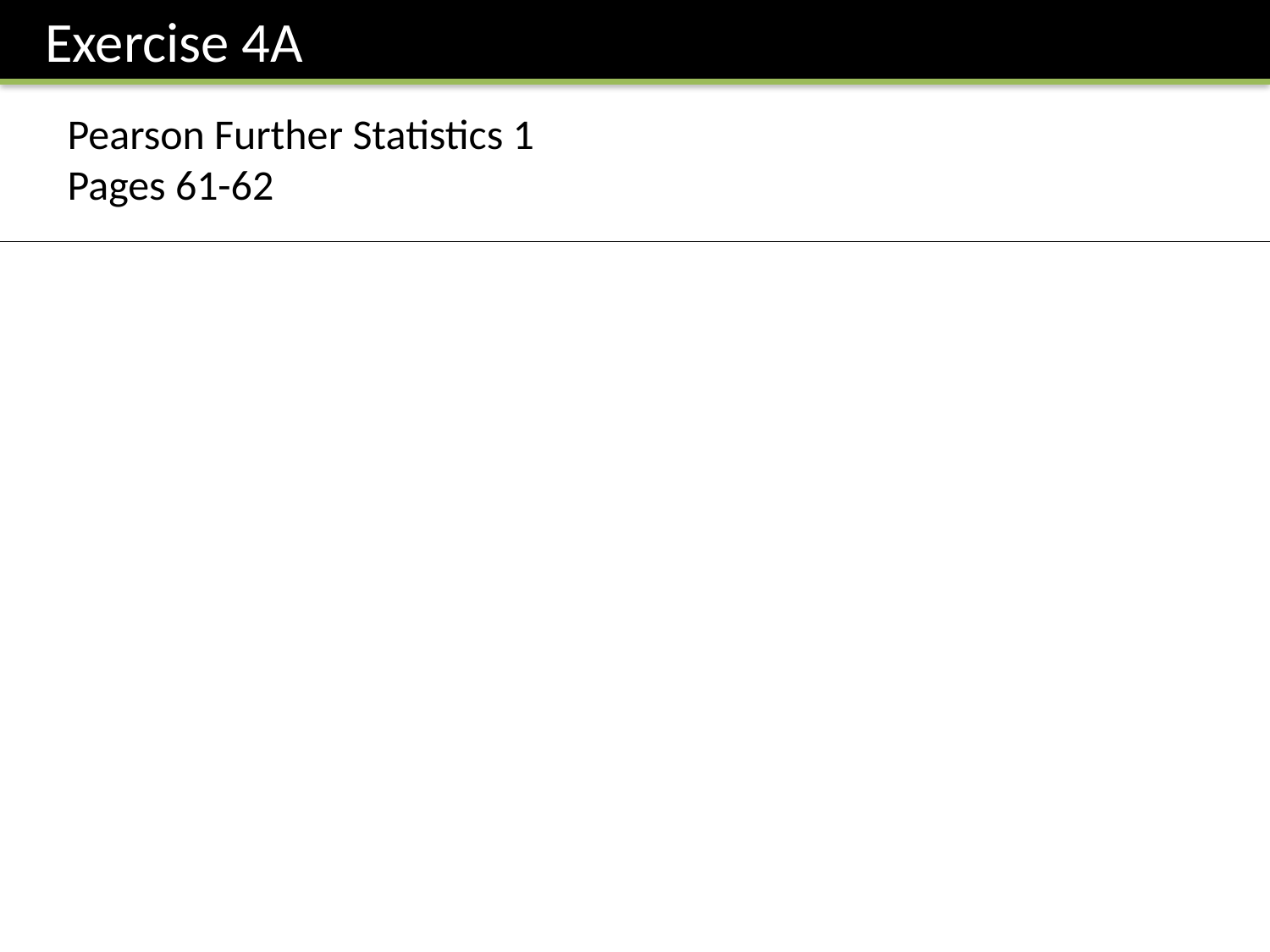

Exercise 4A
Pearson Further Statistics 1
Pages 61-62